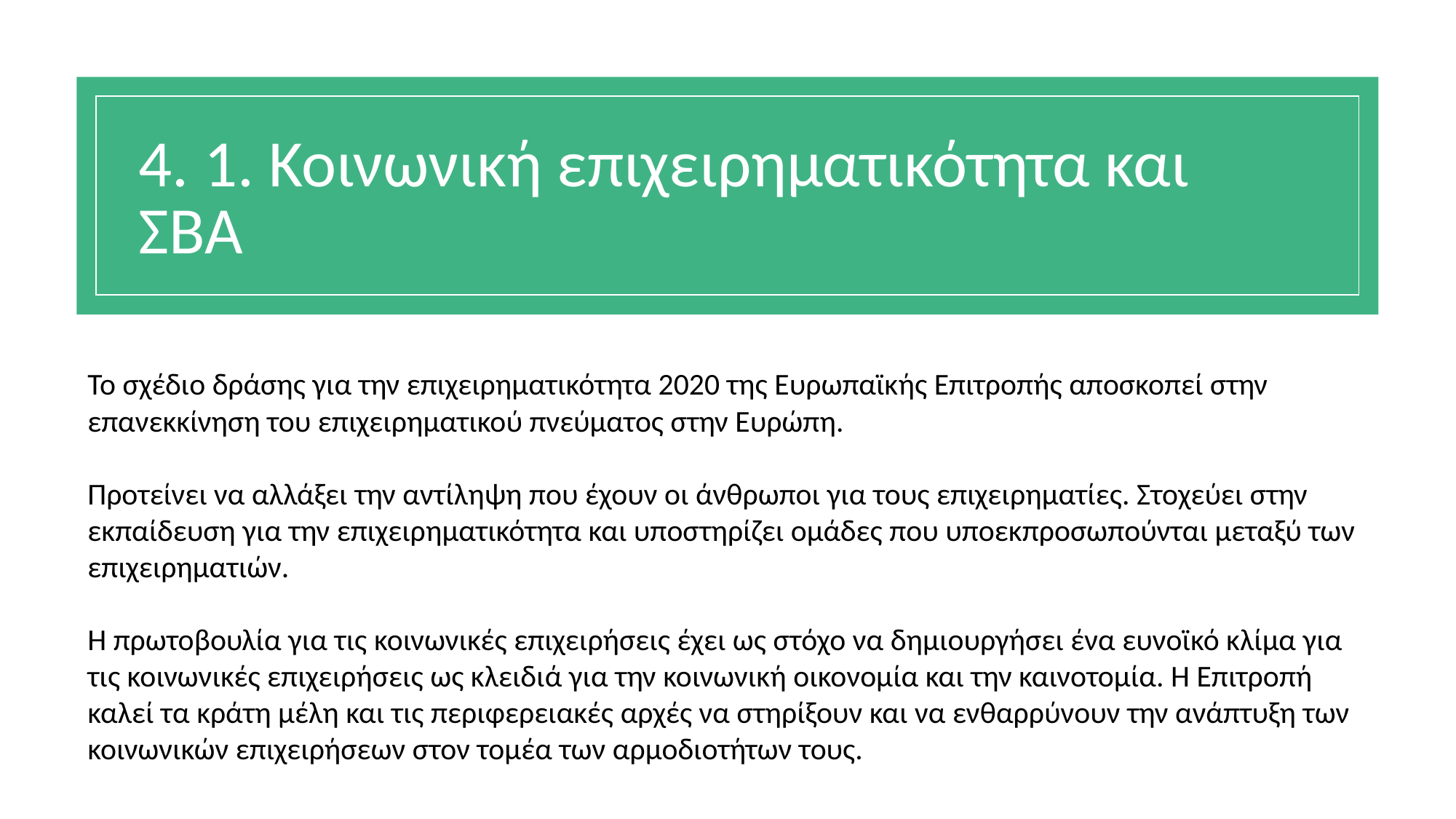

# 4. 1. Κοινωνική επιχειρηματικότητα και ΣΒΑ
Το σχέδιο δράσης για την επιχειρηματικότητα 2020 της Ευρωπαϊκής Επιτροπής αποσκοπεί στην επανεκκίνηση του επιχειρηματικού πνεύματος στην Ευρώπη.

Προτείνει να αλλάξει την αντίληψη που έχουν οι άνθρωποι για τους επιχειρηματίες. Στοχεύει στην εκπαίδευση για την επιχειρηματικότητα και υποστηρίζει ομάδες που υποεκπροσωπούνται μεταξύ των επιχειρηματιών.

Η πρωτοβουλία για τις κοινωνικές επιχειρήσεις έχει ως στόχο να δημιουργήσει ένα ευνοϊκό κλίμα για τις κοινωνικές επιχειρήσεις ως κλειδιά για την κοινωνική οικονομία και την καινοτομία. Η Επιτροπή καλεί τα κράτη μέλη και τις περιφερειακές αρχές να στηρίξουν και να ενθαρρύνουν την ανάπτυξη των κοινωνικών επιχειρήσεων στον τομέα των αρμοδιοτήτων τους.